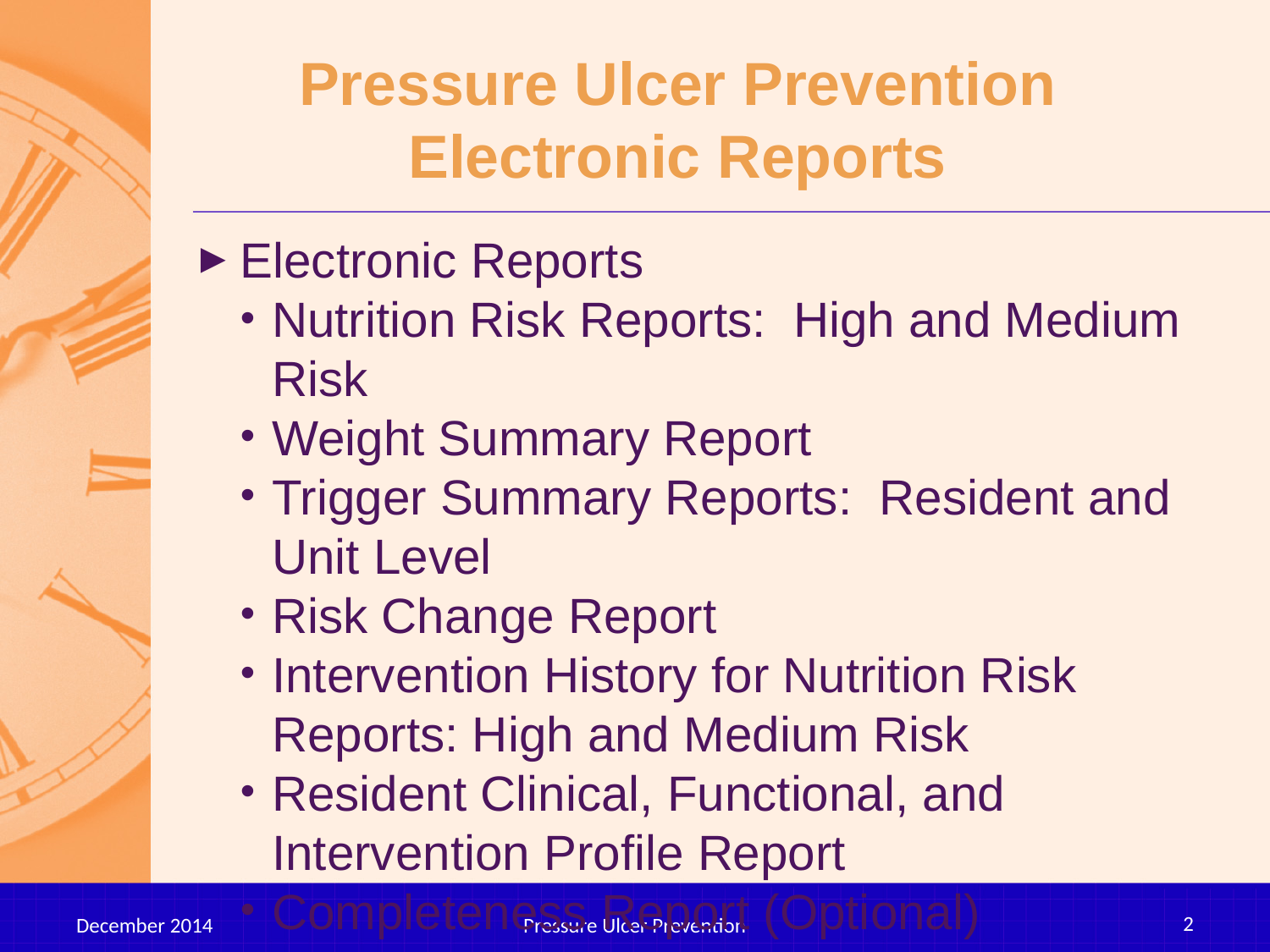

# Pressure Ulcer Prevention Electronic Reports
Electronic Reports
Nutrition Risk Reports:  High and Medium Risk
Weight Summary Report
Trigger Summary Reports:  Resident and Unit Level
Risk Change Report
Intervention History for Nutrition Risk Reports: High and Medium Risk
Resident Clinical, Functional, and Intervention Profile Report
Completeness Report (Optional)

2
December 2014
Pressure Ulcer Prevention